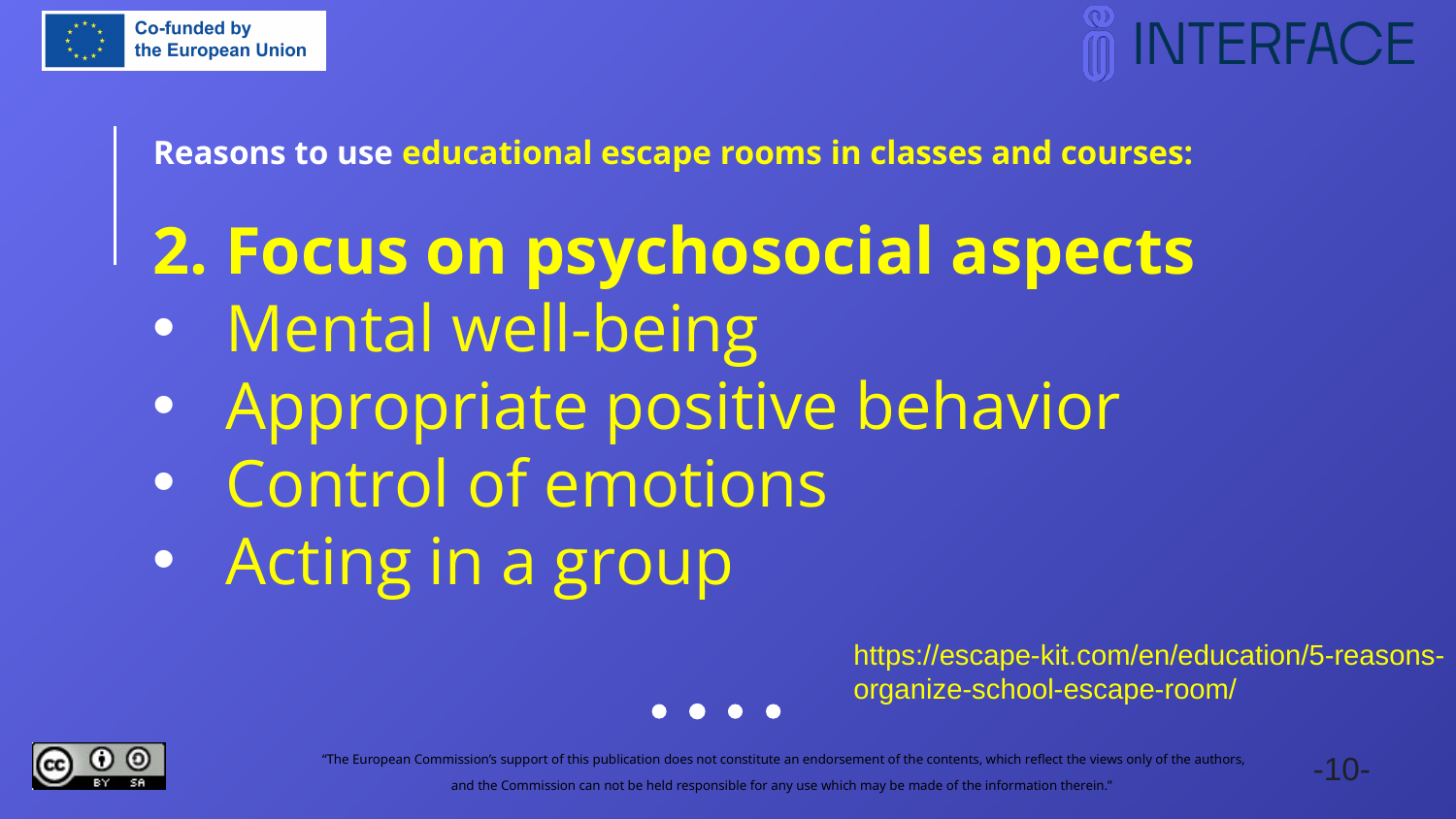

Reasons to use educational escape rooms in classes and courses:

2. Focus on psychosocial aspects
Mental well-being
Appropriate positive behavior
Control of emotions
Acting in a group

https://escape-kit.com/en/education/5-reasons-organize-school-escape-room/